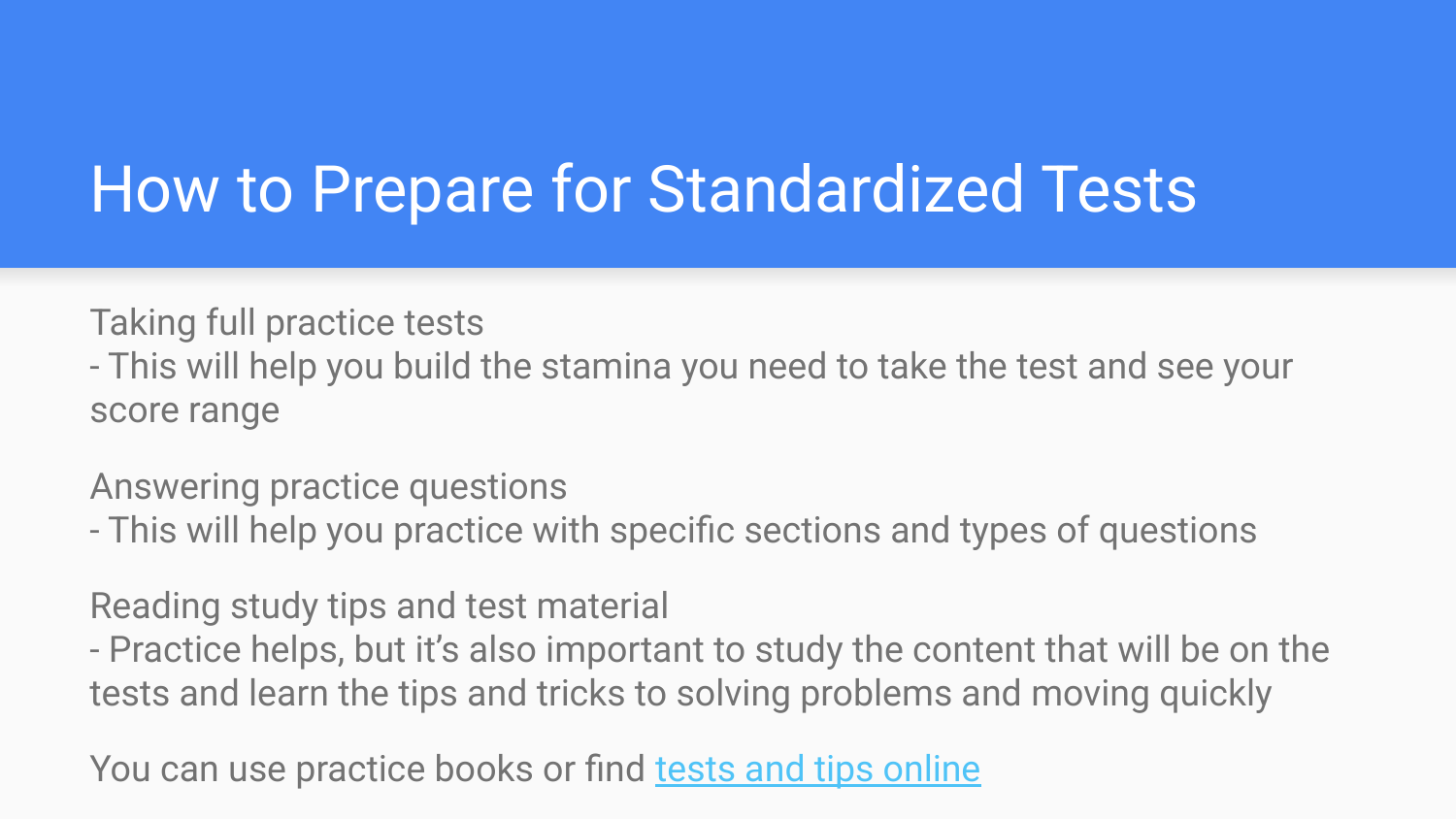

# How to Prepare for Standardized Tests
Taking full practice tests
- This will help you build the stamina you need to take the test and see your score range
Answering practice questions
- This will help you practice with specific sections and types of questions
Reading study tips and test material
- Practice helps, but it’s also important to study the content that will be on the tests and learn the tips and tricks to solving problems and moving quickly
You can use practice books or find tests and tips online